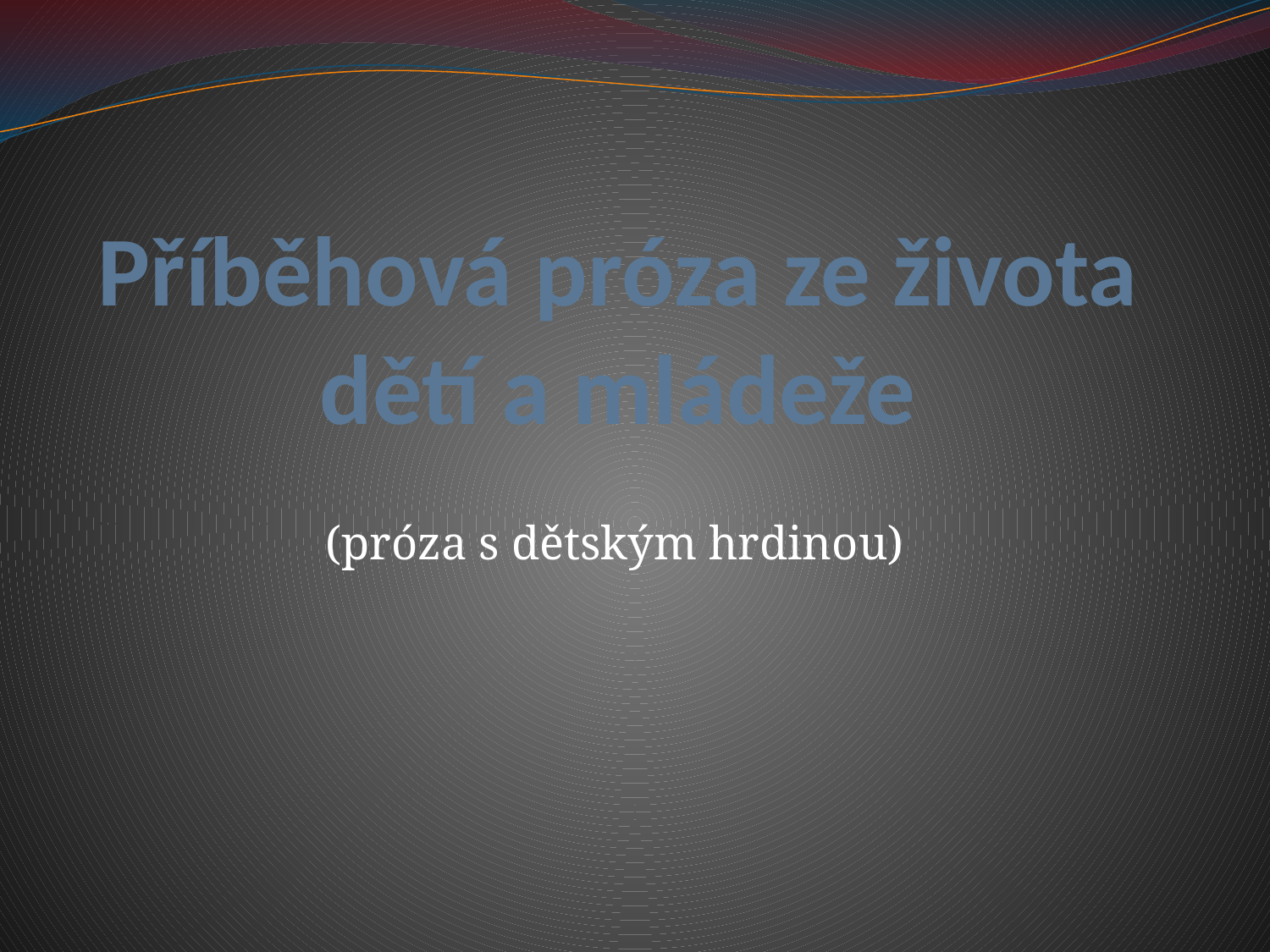

# Příběhová próza ze života dětí a mládeže
(próza s dětským hrdinou)